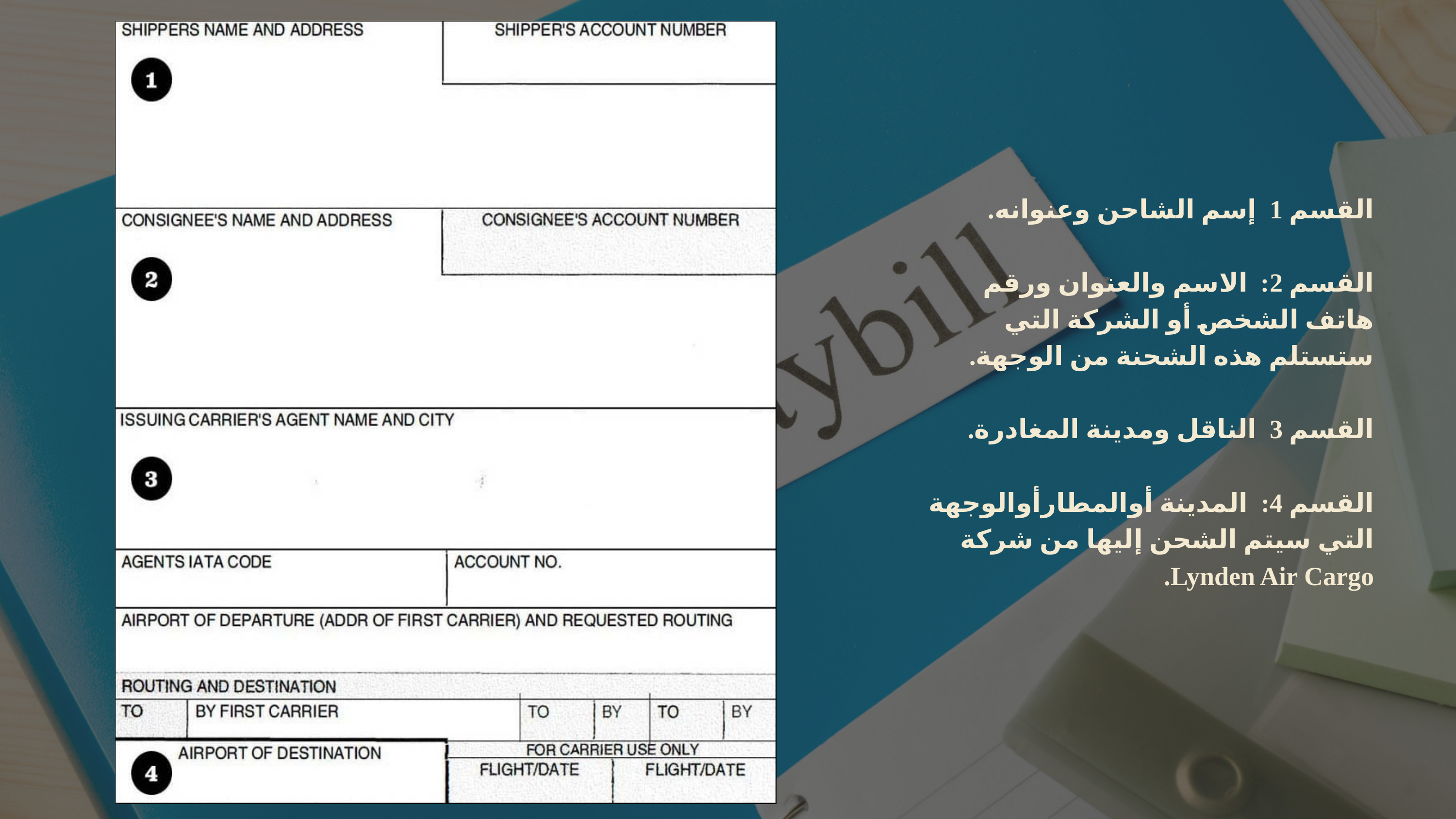

القسم 1  إسم الشاحن وعنوانه.

القسم 2:  الاسم والعنوان ورقم هاتف الشخص أو الشركة التي ستستلم هذه الشحنة من الوجهة.

القسم 3  الناقل ومدينة المغادرة.

القسم 4:  المدينة أوالمطارأوالوجهة التي سيتم الشحن إليها من شركة Lynden Air Cargo.